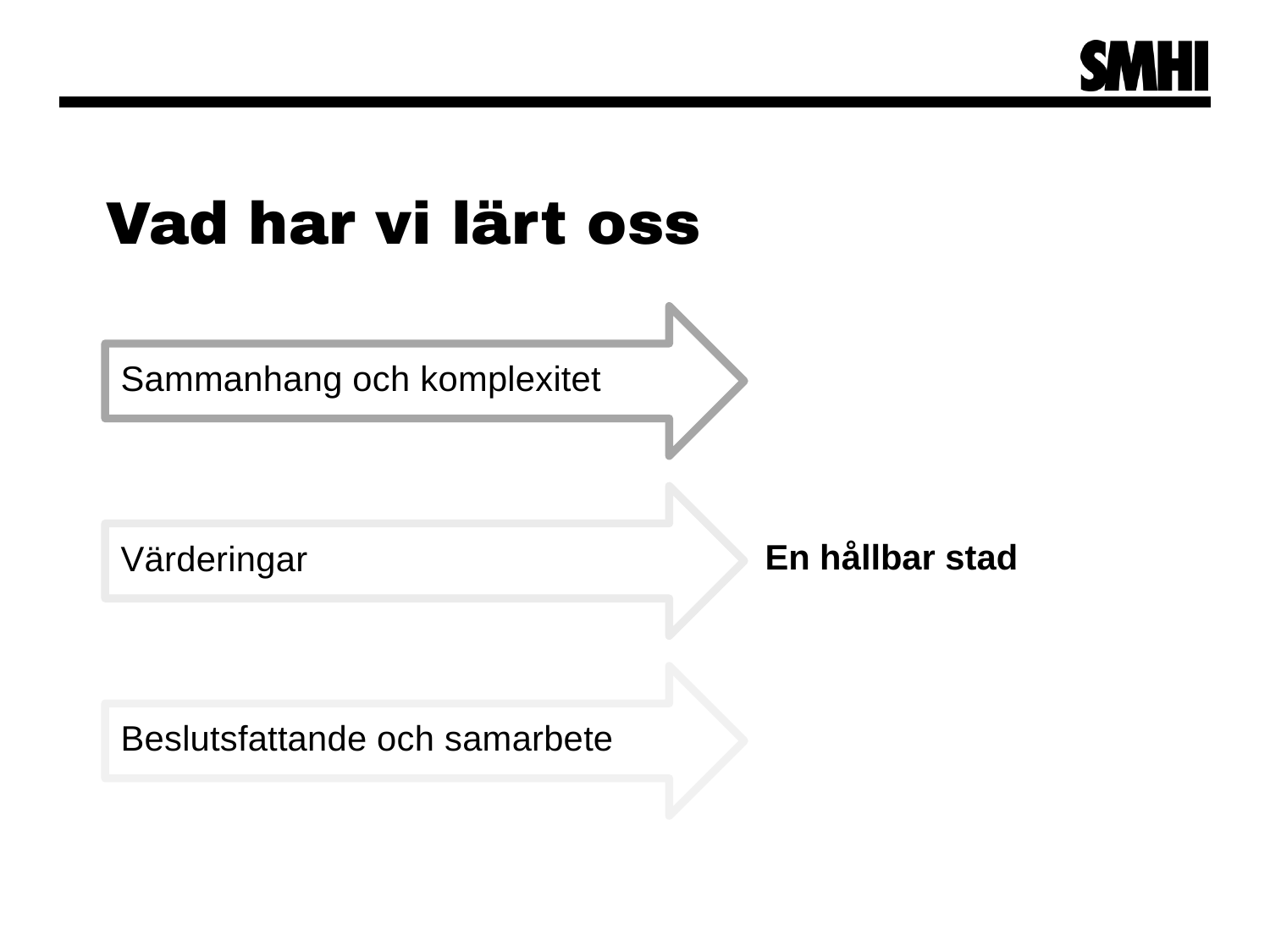

Vad har vi lärt oss

Sammanhang och komplexitet

Värderingar
En hållbar stad

Beslutsfattande och samarbete